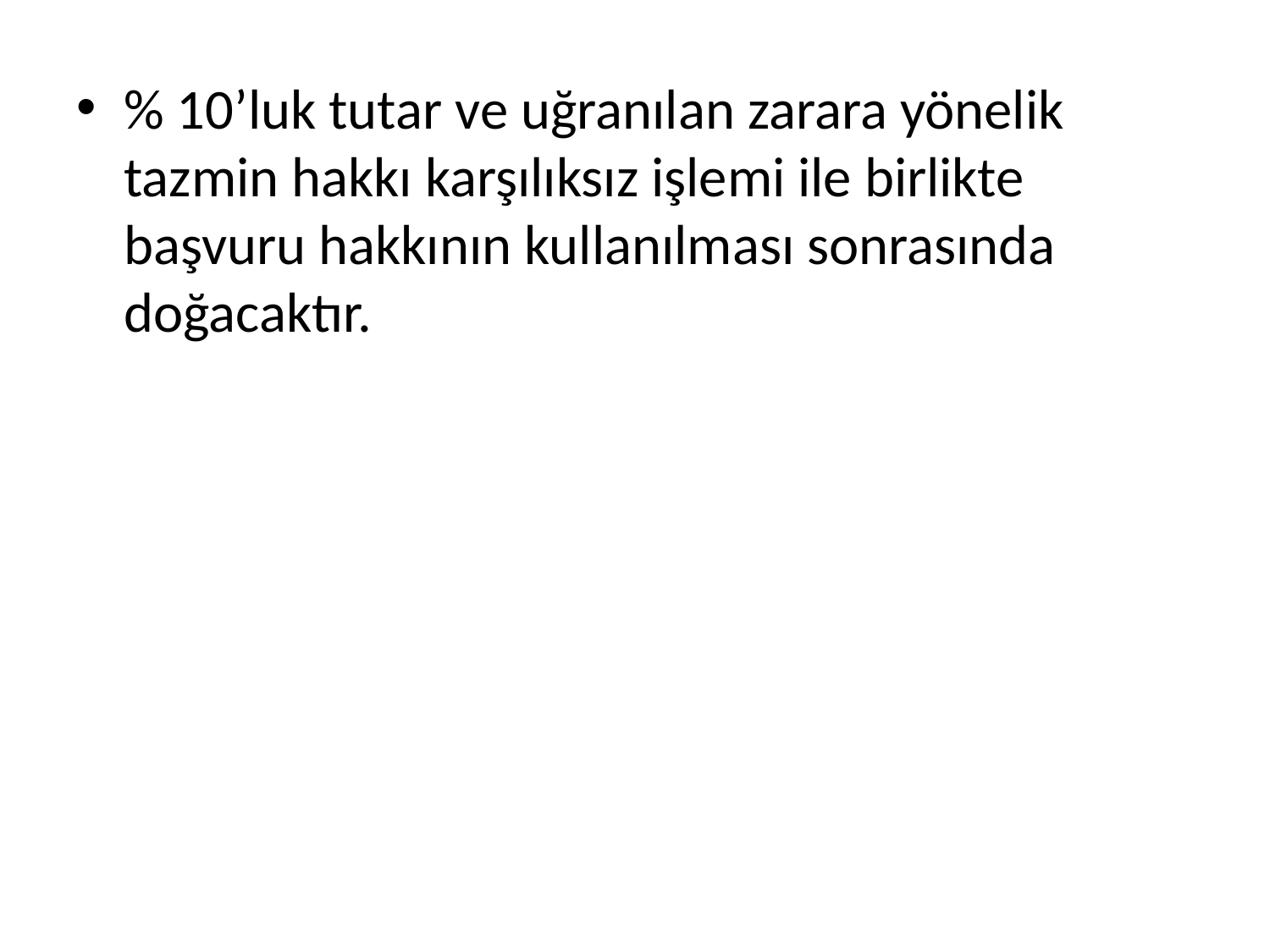

% 10’luk tutar ve uğranılan zarara yönelik tazmin hakkı karşılıksız işlemi ile birlikte başvuru hakkının kullanılması sonrasında doğacaktır.